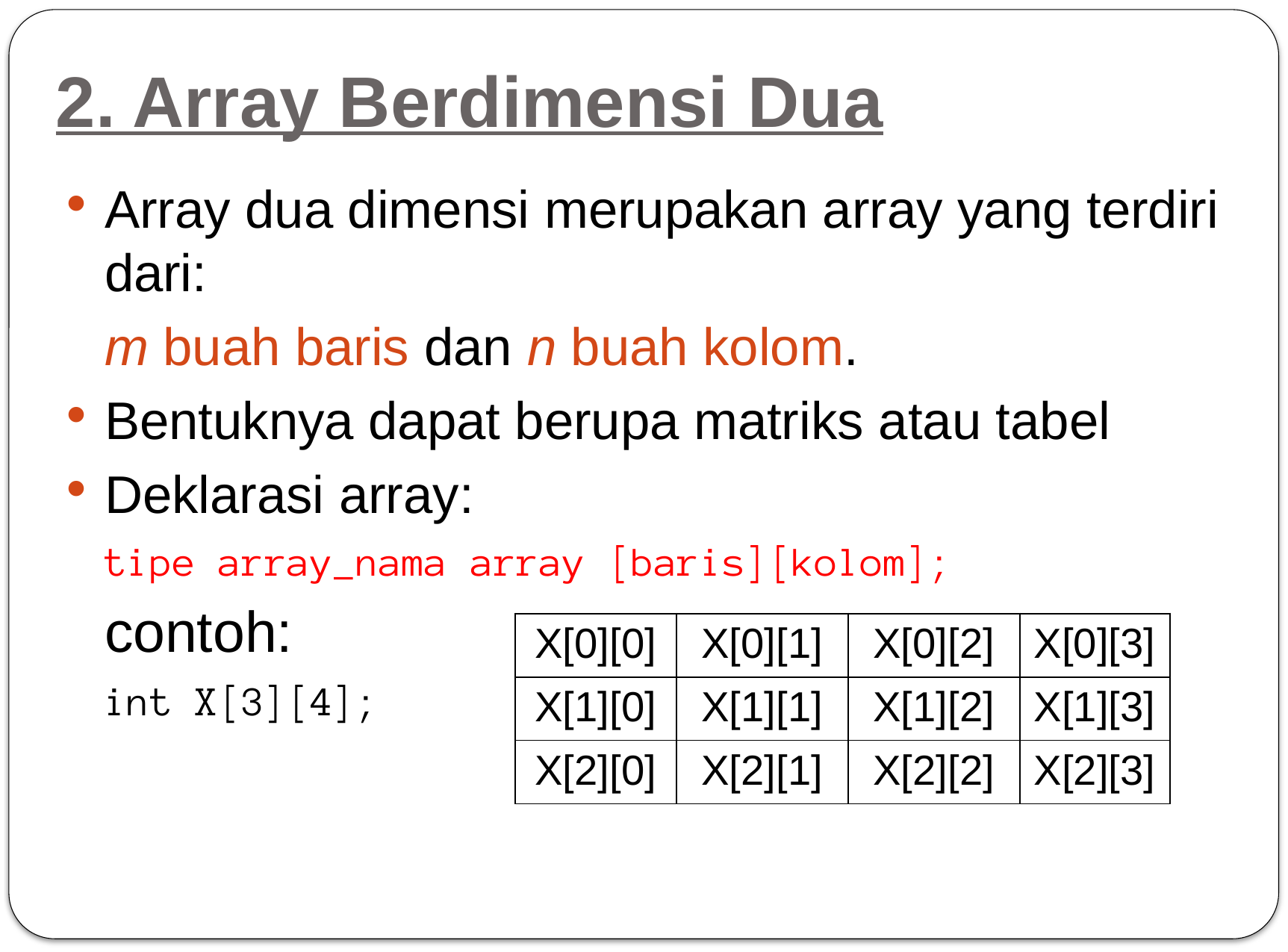

# 2. Array Berdimensi Dua
Array dua dimensi merupakan array yang terdiri dari:
	m buah baris dan n buah kolom.
Bentuknya dapat berupa matriks atau tabel
Deklarasi array:
	tipe array_nama array [baris][kolom];
	contoh:
	int X[3][4];
| X[0][0] | X[0][1] | X[0][2] | X[0][3] |
| --- | --- | --- | --- |
| X[1][0] | X[1][1] | X[1][2] | X[1][3] |
| X[2][0] | X[2][1] | X[2][2] | X[2][3] |